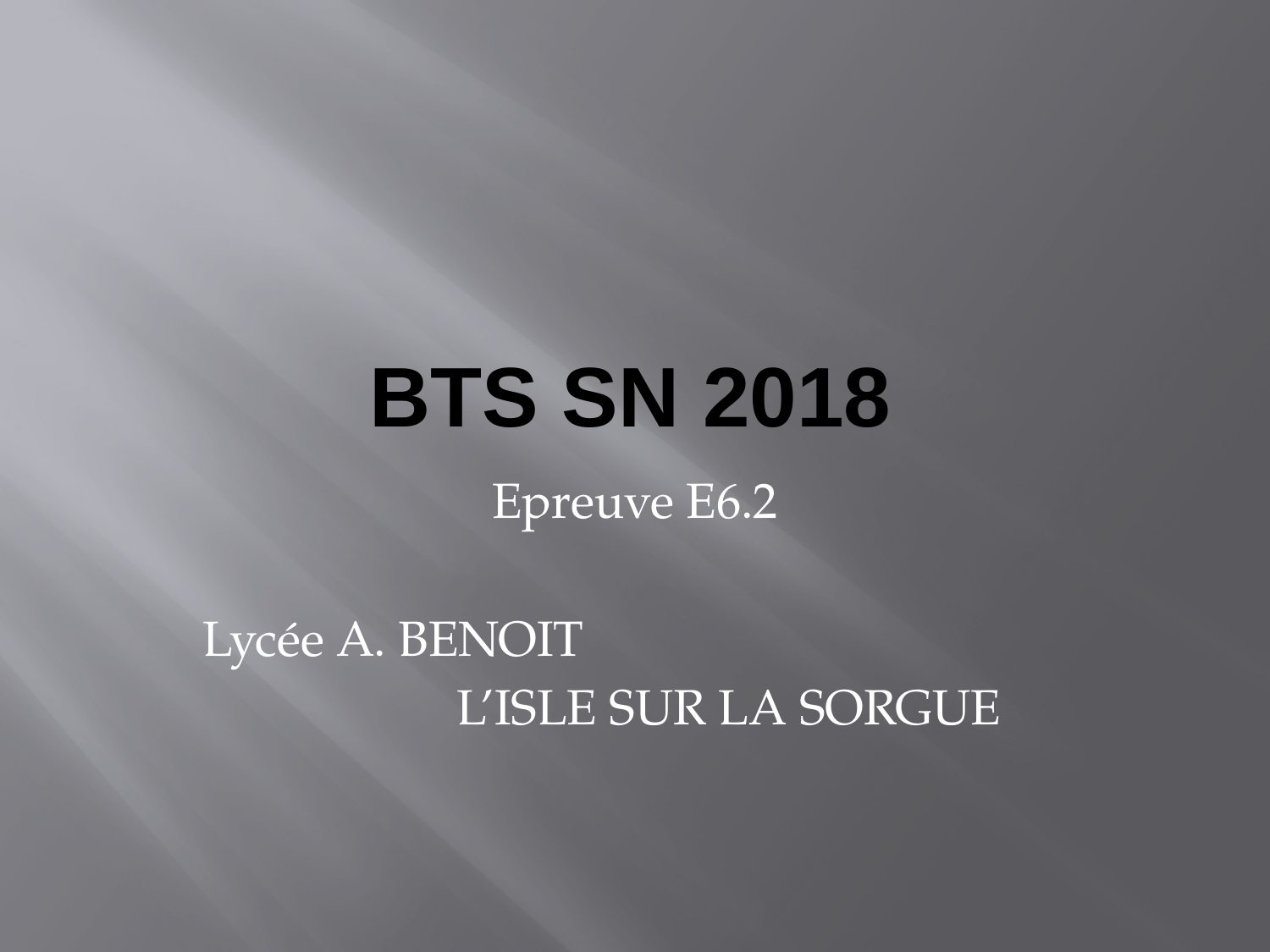

# BTS SN 2018
Epreuve E6.2

Lycée A. BENOIT
		L’ISLE SUR LA SORGUE